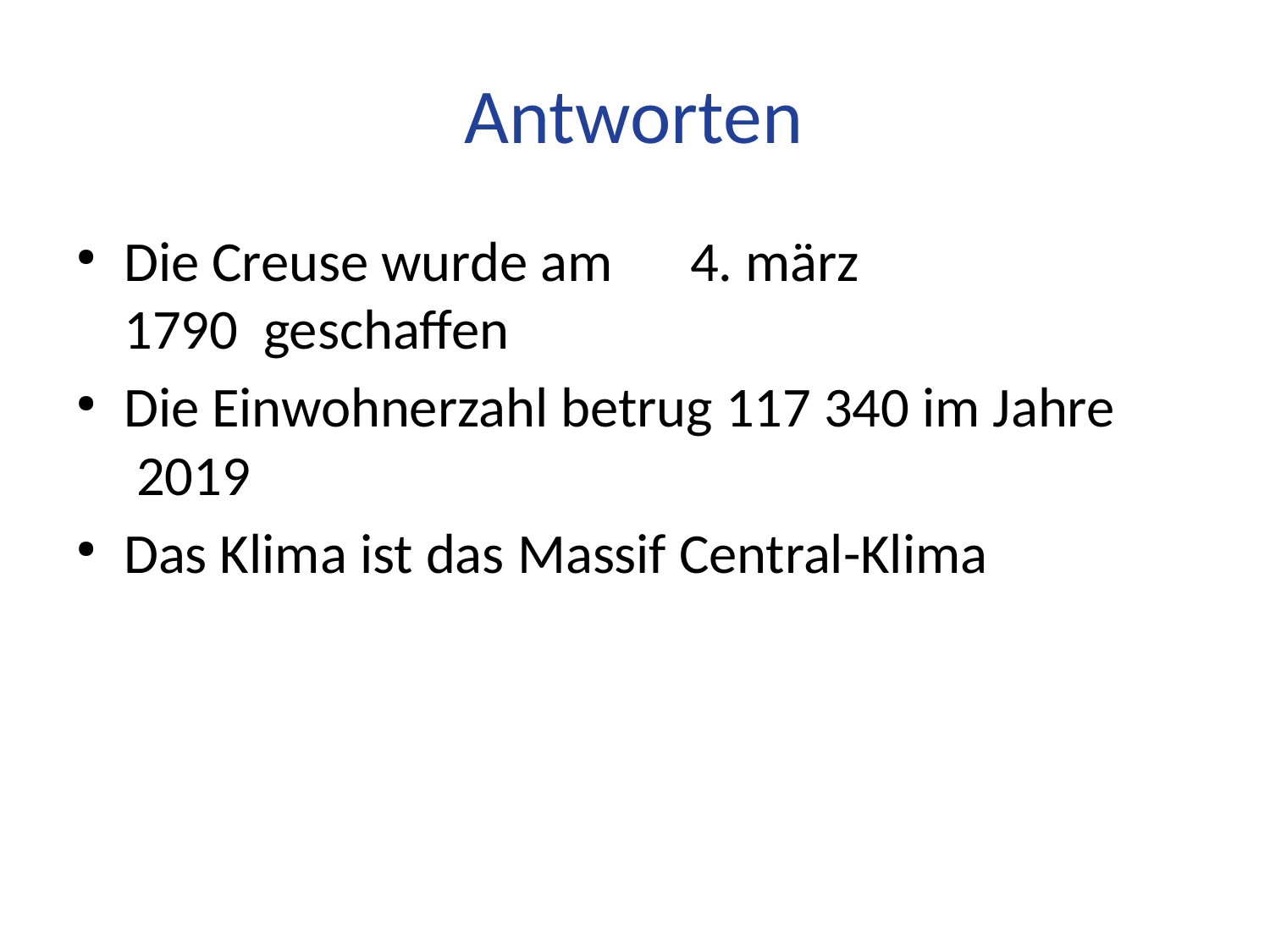

# Antworten
Die Creuse wurde am	4. märz 1790  geschaffen
Die Einwohnerzahl betrug 117 340 im Jahre  2019
Das Klima ist das Massif Central-Klima